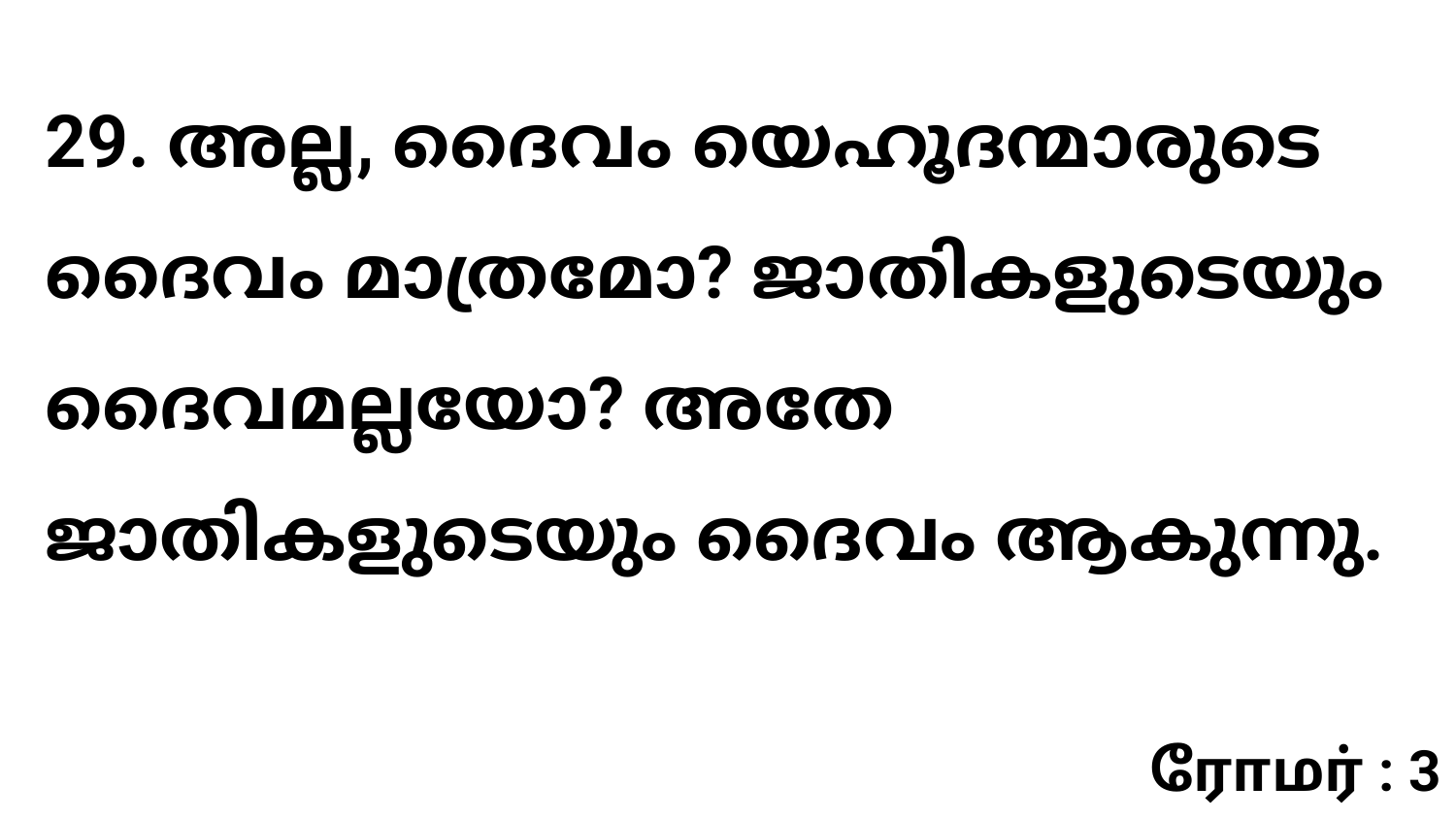

29. അല്ല, ദൈവം യെഹൂദന്മാരുടെ ദൈവം മാത്രമോ? ജാതികളുടെയും ദൈവമല്ലയോ? അതേ ജാതികളുടെയും ദൈവം ആകുന്നു.
ரோமர் : 3